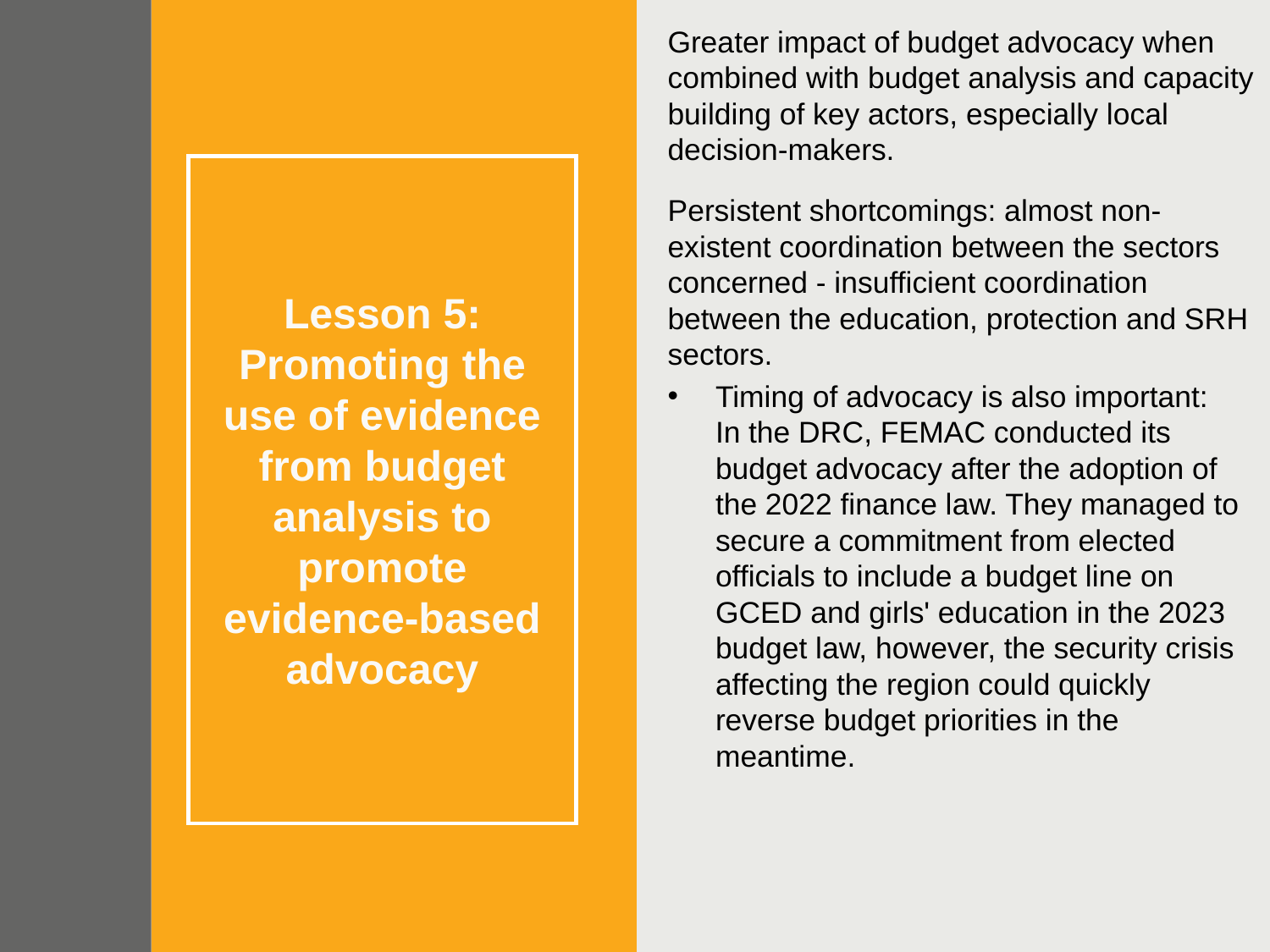

Greater impact of budget advocacy when combined with budget analysis and capacity building of key actors, especially local decision-makers.
Persistent shortcomings: almost non-existent coordination between the sectors concerned - insufficient coordination between the education, protection and SRH sectors.
Timing of advocacy is also important:
In the DRC, FEMAC conducted its budget advocacy after the adoption of the 2022 finance law. They managed to secure a commitment from elected officials to include a budget line on GCED and girls' education in the 2023 budget law, however, the security crisis affecting the region could quickly reverse budget priorities in the meantime.
# Lesson 5: Promoting the use of evidence from budget analysis to promote evidence-based advocacy